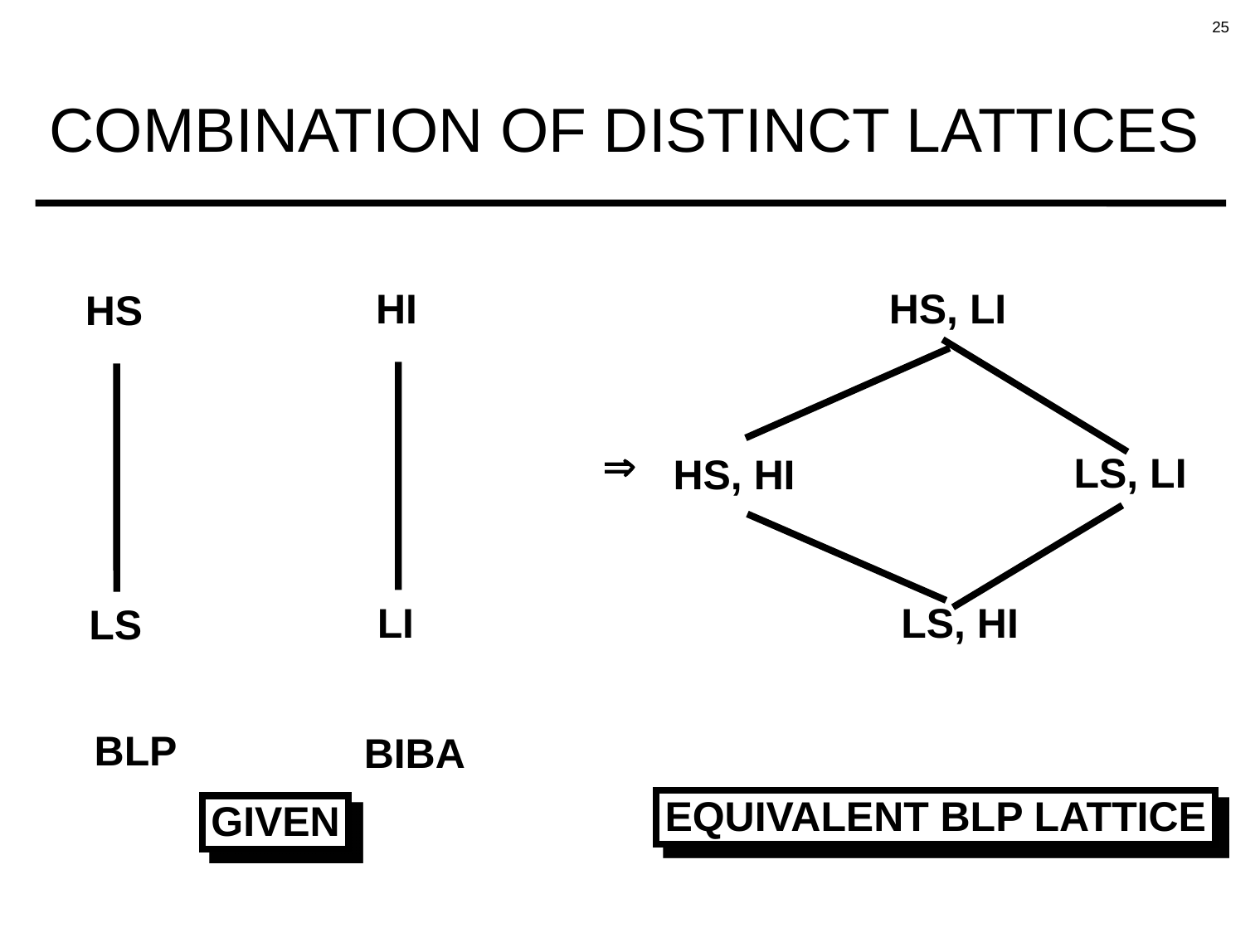

# COMBINATION OF DISTINCT LATTICES
HI
HS, LI
HS

⇒
LS, LI
HS, HI

LI
LS, HI
LS
BLP
BIBA
EQUIVALENT BLP LATTICE
GIVEN